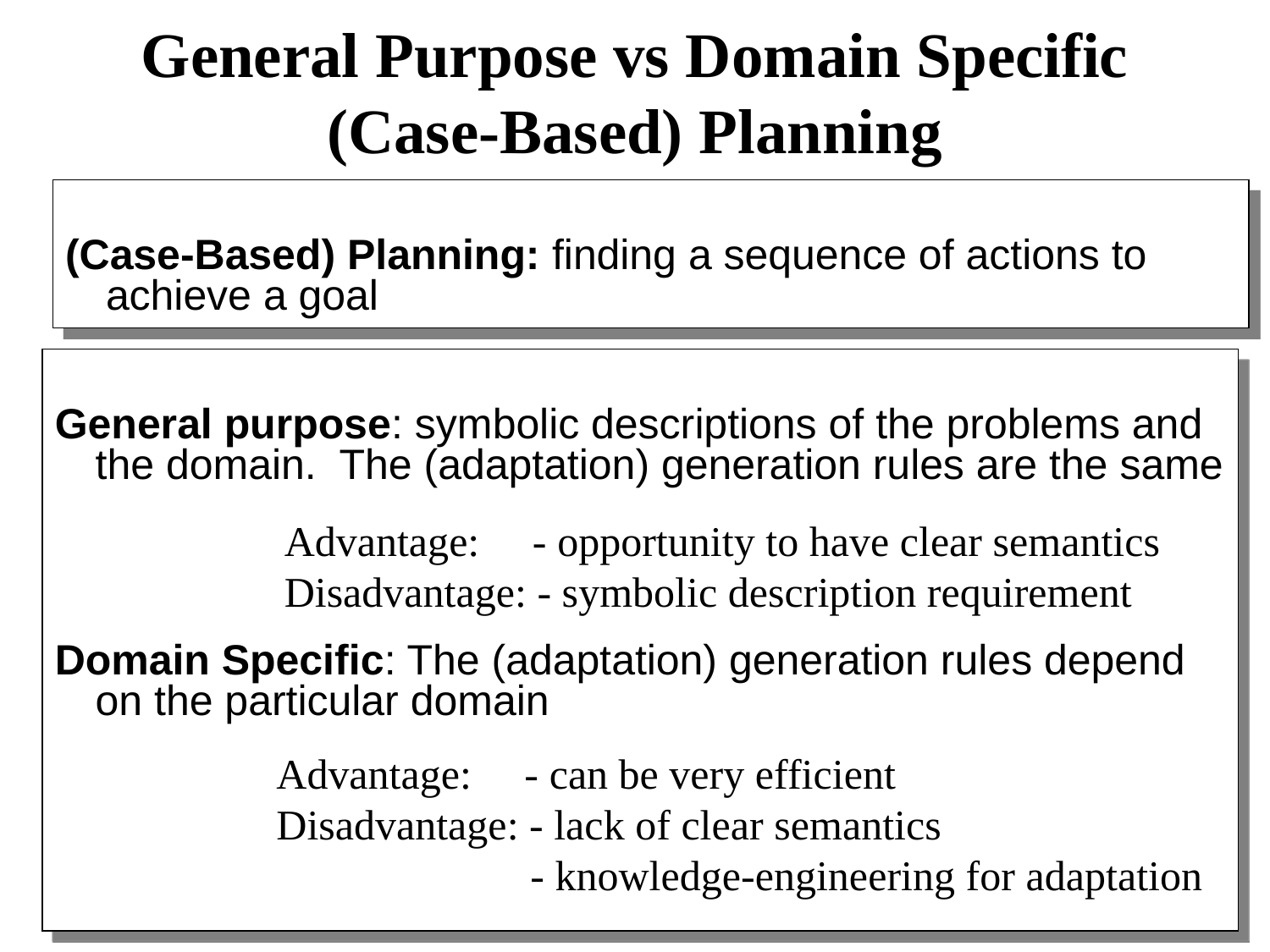

# General Purpose vs Domain Specific (Case-Based) Planning

(Case-Based) Planning: finding a sequence of actions to achieve a goal

General purpose: symbolic descriptions of the problems and the domain.  The (adaptation) generation rules are the same

Domain Specific: The (adaptation) generation rules depend on the particular domain

Advantage:     - opportunity to have clear semantics
Disadvantage: - symbolic description requirement
Advantage:     - can be very efficient
Disadvantage: - lack of clear semantics
                        - knowledge-engineering for adaptation